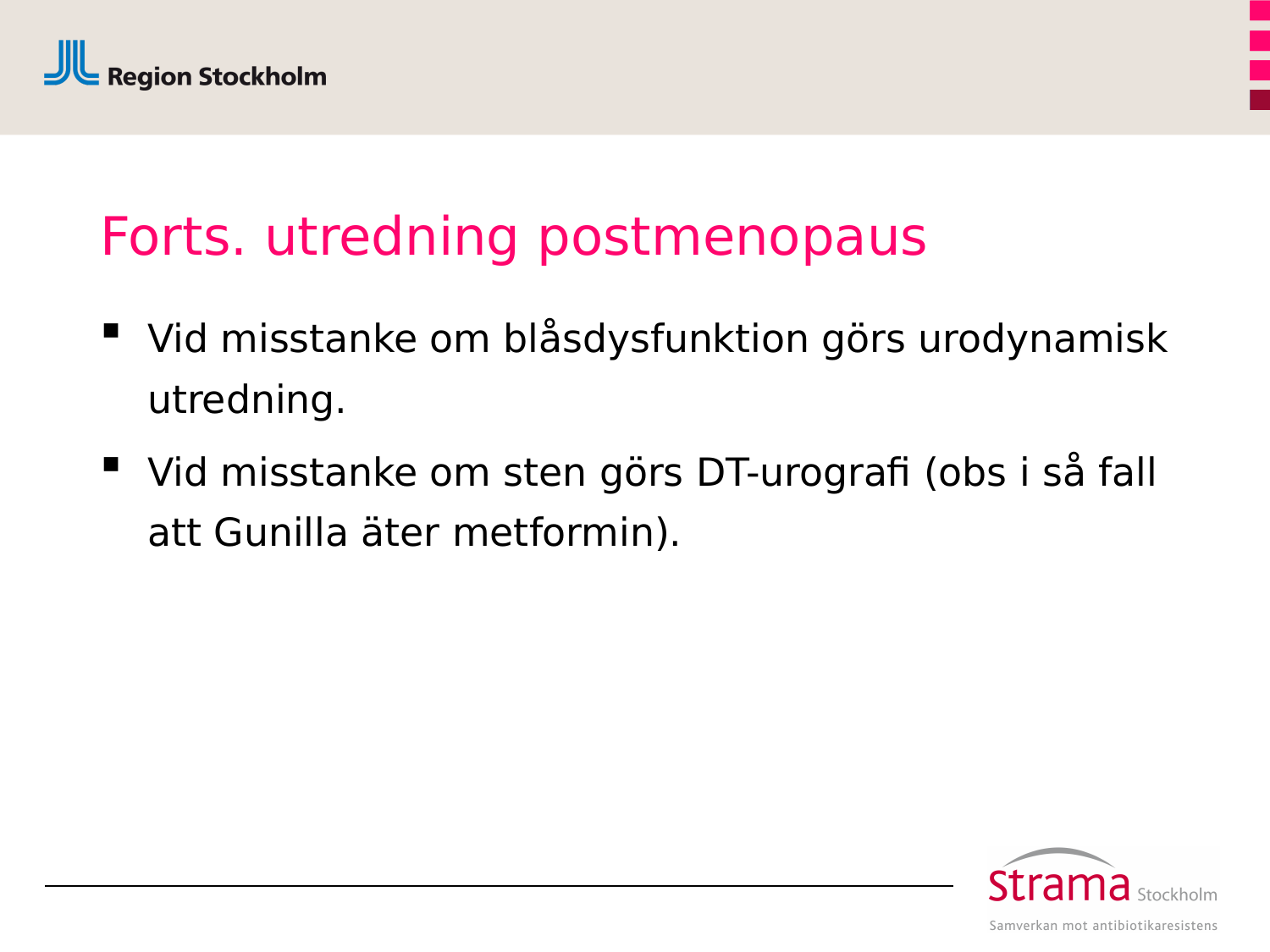

# Forts. utredning postmenopaus
Vid misstanke om blåsdysfunktion görs urodynamisk utredning.
Vid misstanke om sten görs DT-urografi (obs i så fall att Gunilla äter metformin).